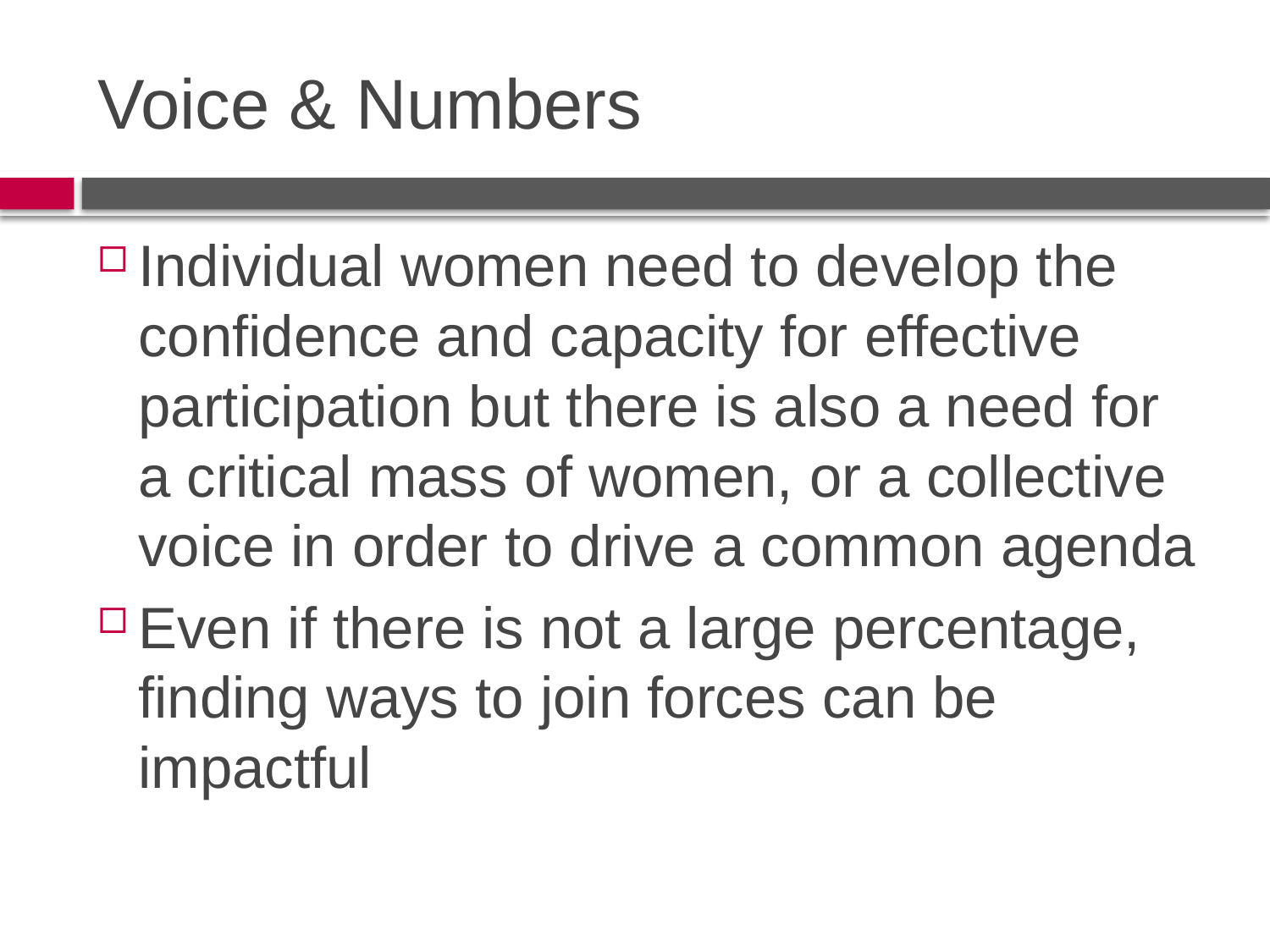

# Voice & Numbers
Individual women need to develop the confidence and capacity for effective participation but there is also a need for a critical mass of women, or a collective voice in order to drive a common agenda
Even if there is not a large percentage, finding ways to join forces can be impactful